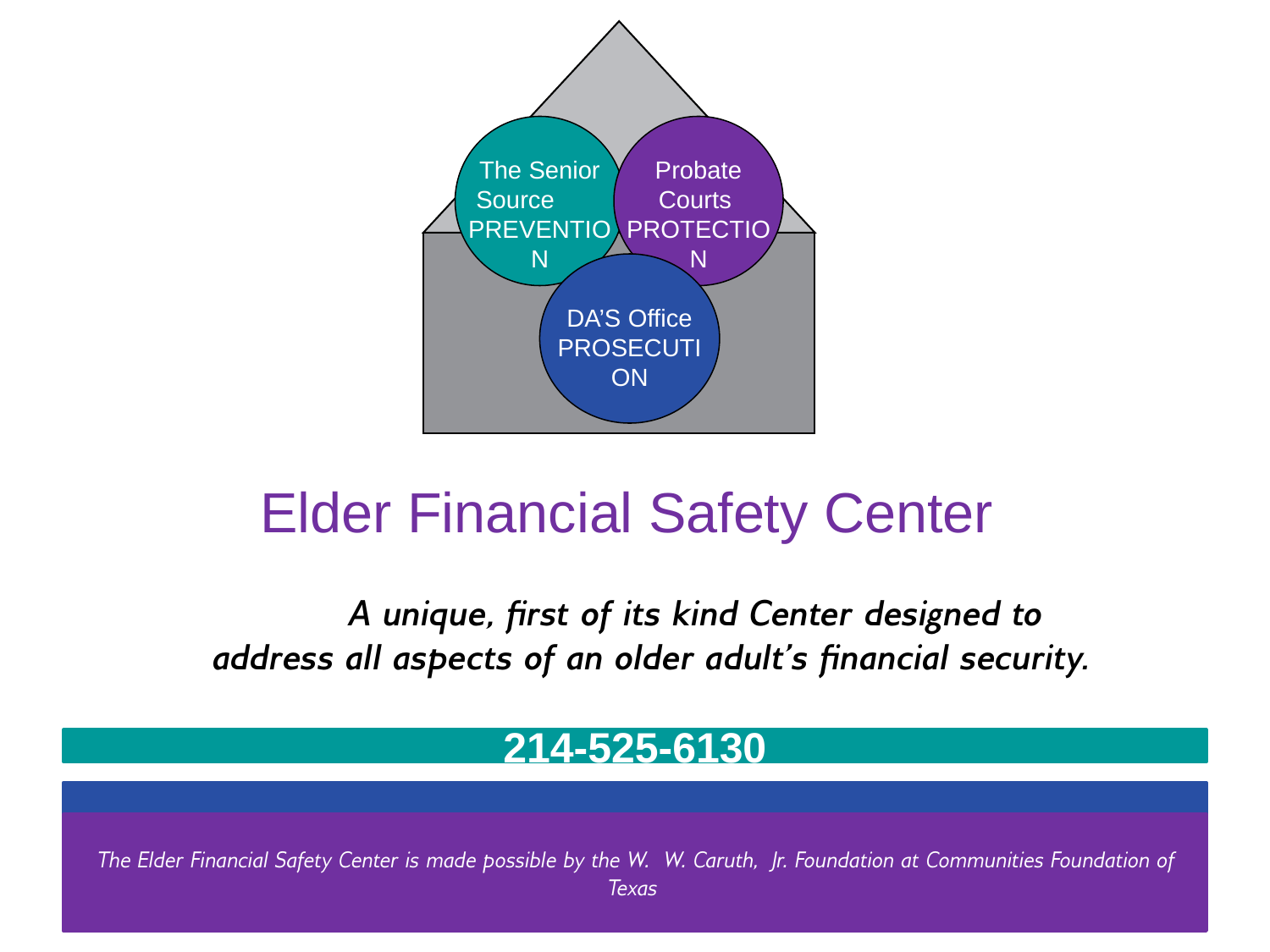

The Senior Source        PREVENTION
Probate Courts  PROTECTION

DA’S Office PROSECUTION
# Elder Financial Safety Center
                                                                                          A unique, first of its kind Center designed to address all aspects of an older adult’s financial security.
214-525-6130

The Elder Financial Safety Center is made possible by the W.  W. Caruth,  Jr. Foundation at Communities Foundation of Texas